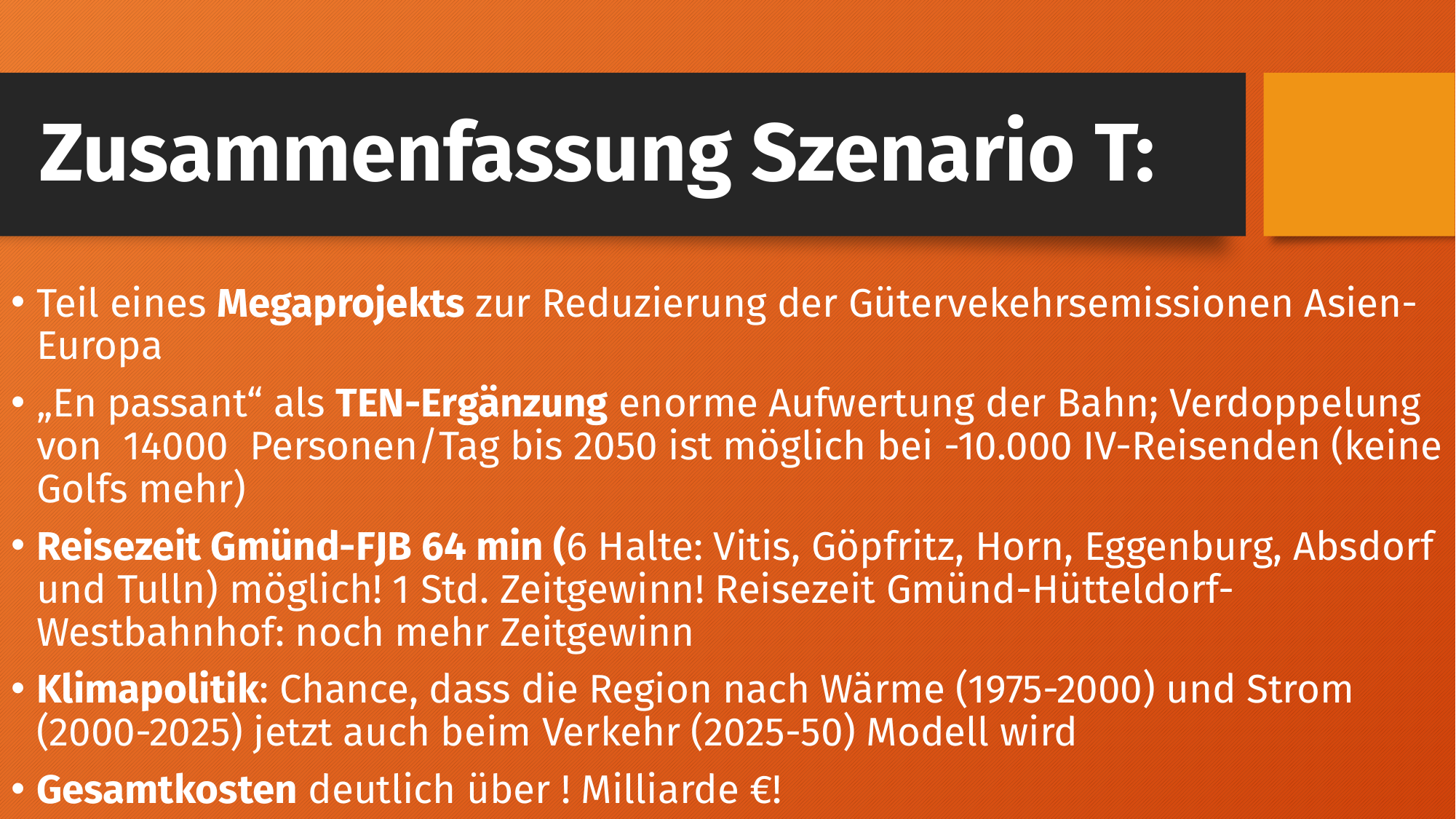

# Zusammenfassung Szenario T:
Teil eines Megaprojekts zur Reduzierung der Gütervekehrsemissionen Asien-Europa
„En passant“ als TEN-Ergänzung enorme Aufwertung der Bahn; Verdoppelung von  14000  Personen/Tag bis 2050 ist möglich bei -10.000 IV-Reisenden (keine Golfs mehr)
Reisezeit Gmünd-FJB 64 min (6 Halte: Vitis, Göpfritz, Horn, Eggenburg, Absdorf und Tulln) möglich! 1 Std. Zeitgewinn! Reisezeit Gmünd-Hütteldorf-Westbahnhof: noch mehr Zeitgewinn
Klimapolitik: Chance, dass die Region nach Wärme (1975-2000) und Strom (2000-2025) jetzt auch beim Verkehr (2025-50) Modell wird
Gesamtkosten deutlich über ! Milliarde €!